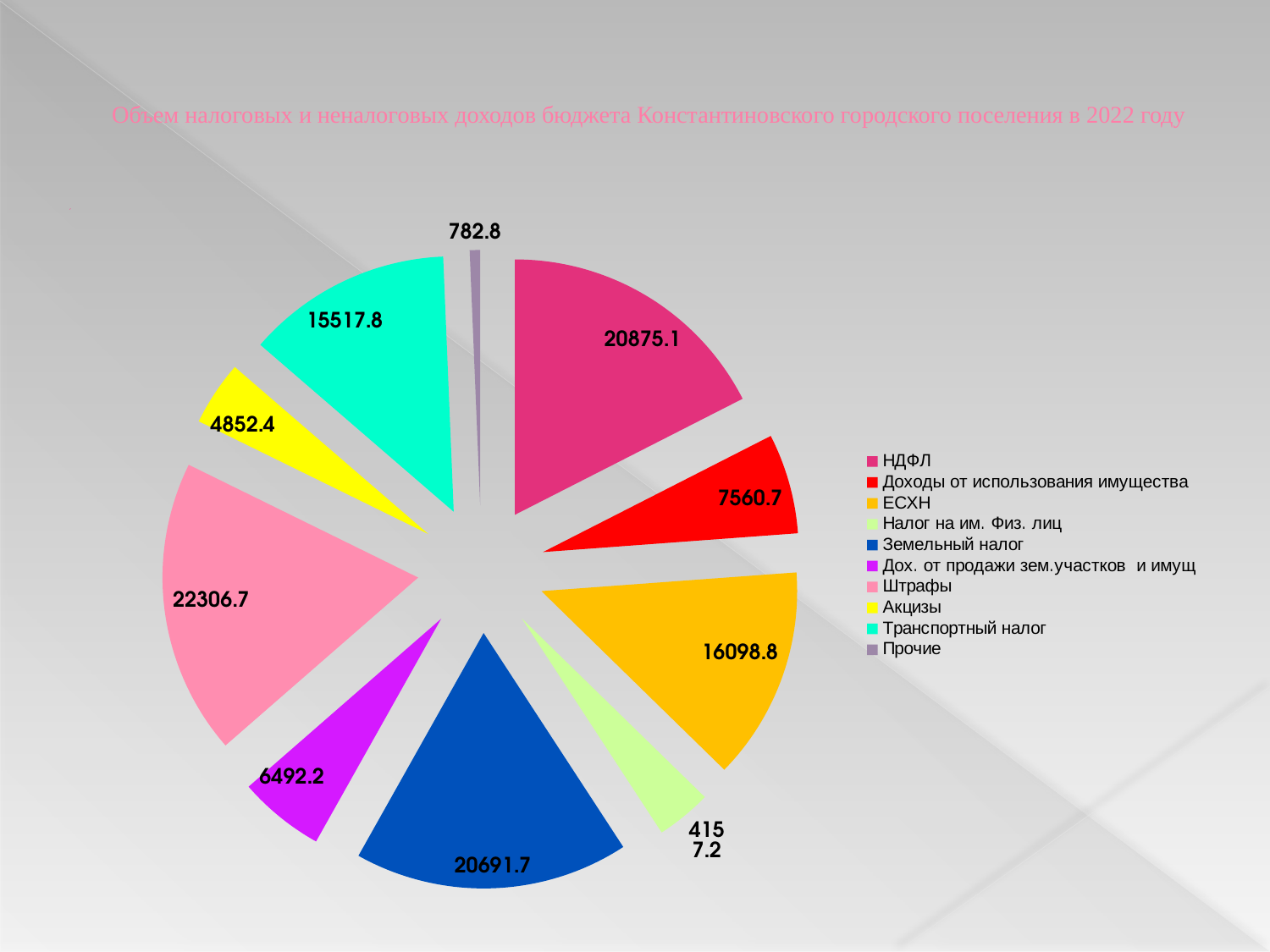

# Объем налоговых и неналоговых доходов бюджета Константиновского городского поселения в 2022 году

### Chart

| Category | общий объем доходов 39061.6 тыс. руб. |
|---|---|
| НДФЛ | 20875.1 |
| Доходы от использования имущества | 7560.7 |
| ЕСХН | 16098.8 |
| Налог на им. Физ. лиц | 4157.2 |
| Земельный налог | 20691.7 |
| Дох. от продажи зем.участков  и имущ | 6492.2 |
| Штрафы | 22306.7 |
| Акцизы | 4852.4 |
| Транспортный налог | 15517.8 |
| Прочие  | 782.8 |